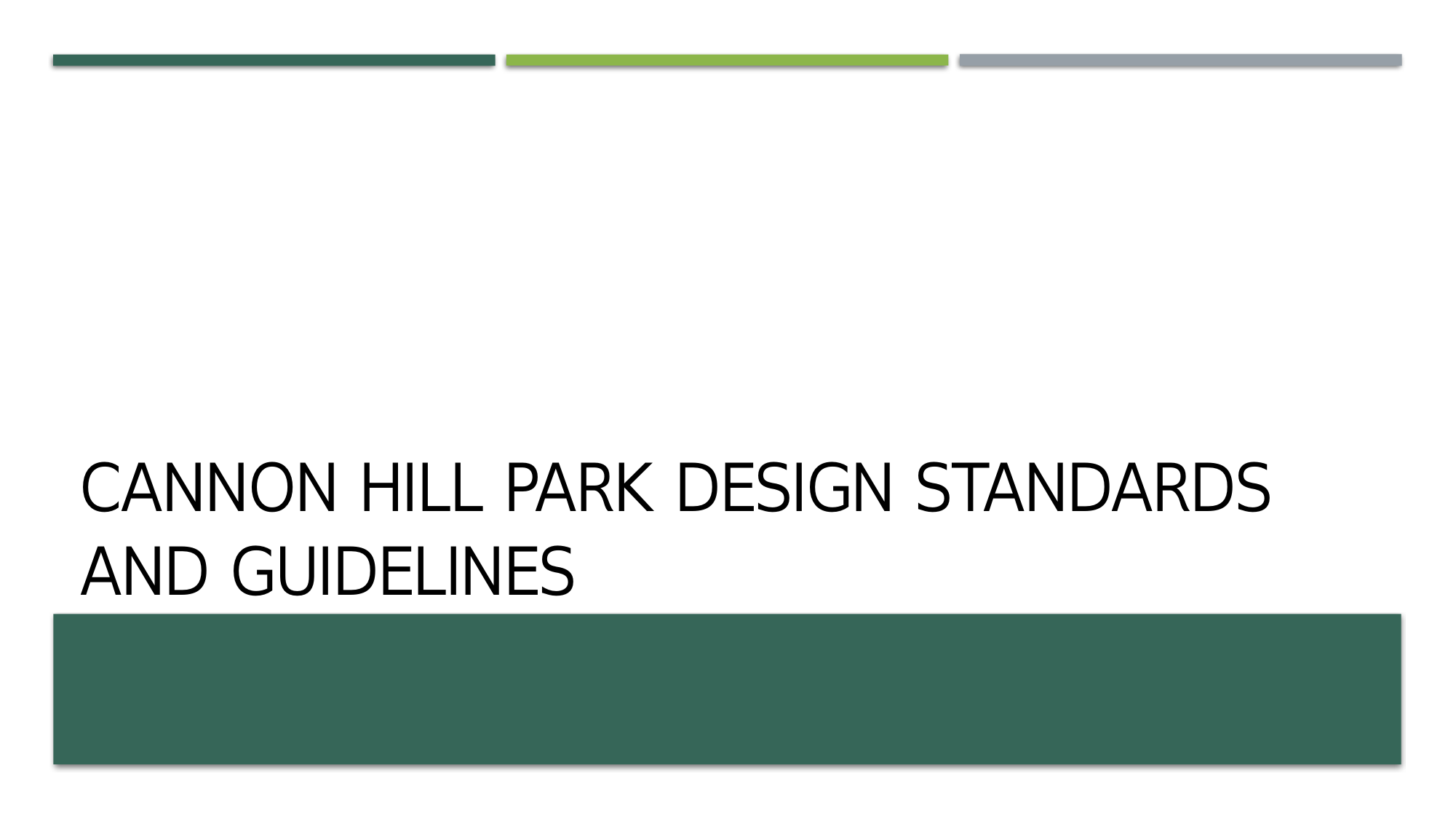

# Cannon hill park design standards and guidelines